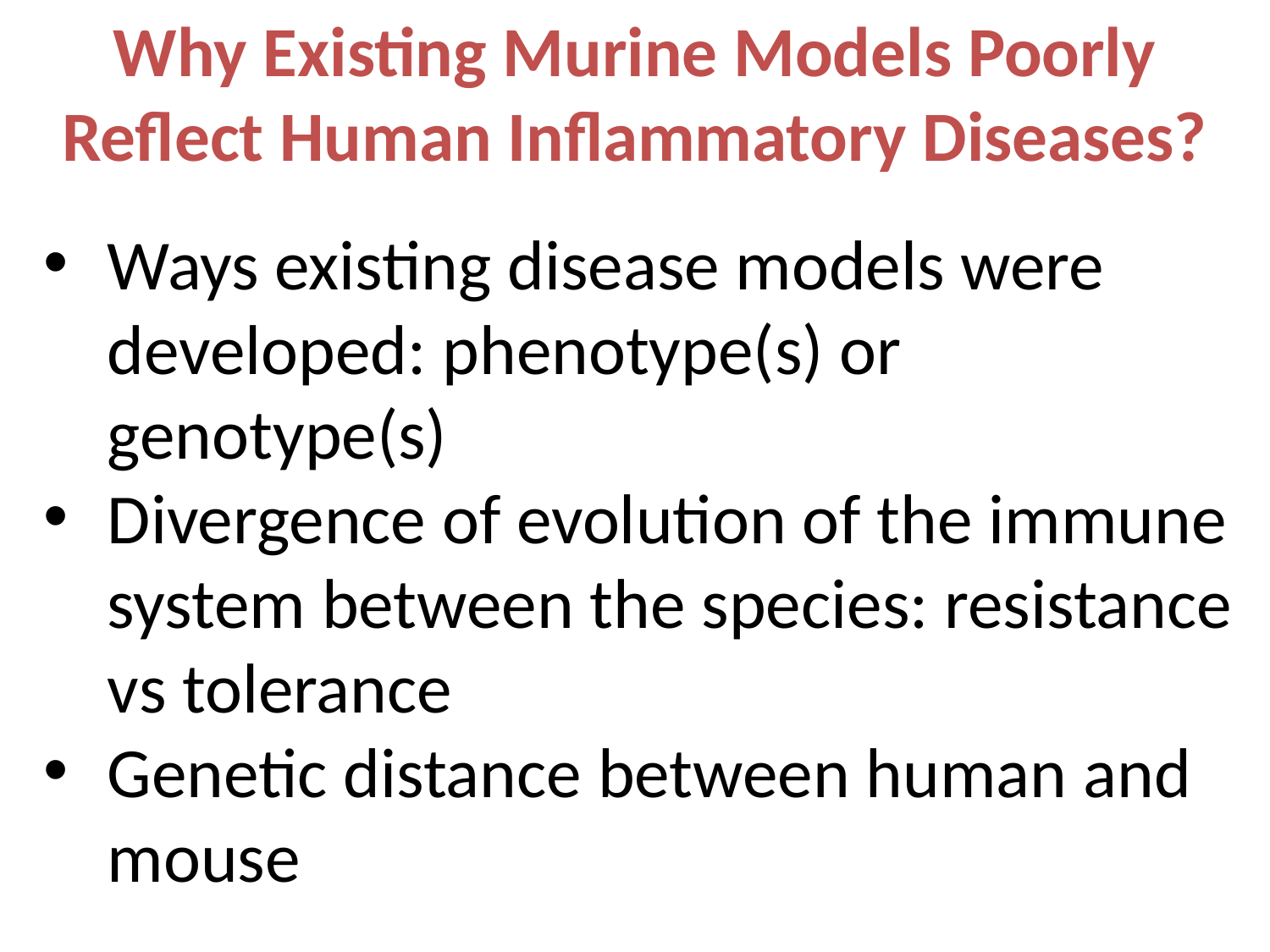

Why Existing Murine Models Poorly Reflect Human Inflammatory Diseases?
Ways existing disease models were developed: phenotype(s) or genotype(s)
Divergence of evolution of the immune system between the species: resistance vs tolerance
Genetic distance between human and mouse